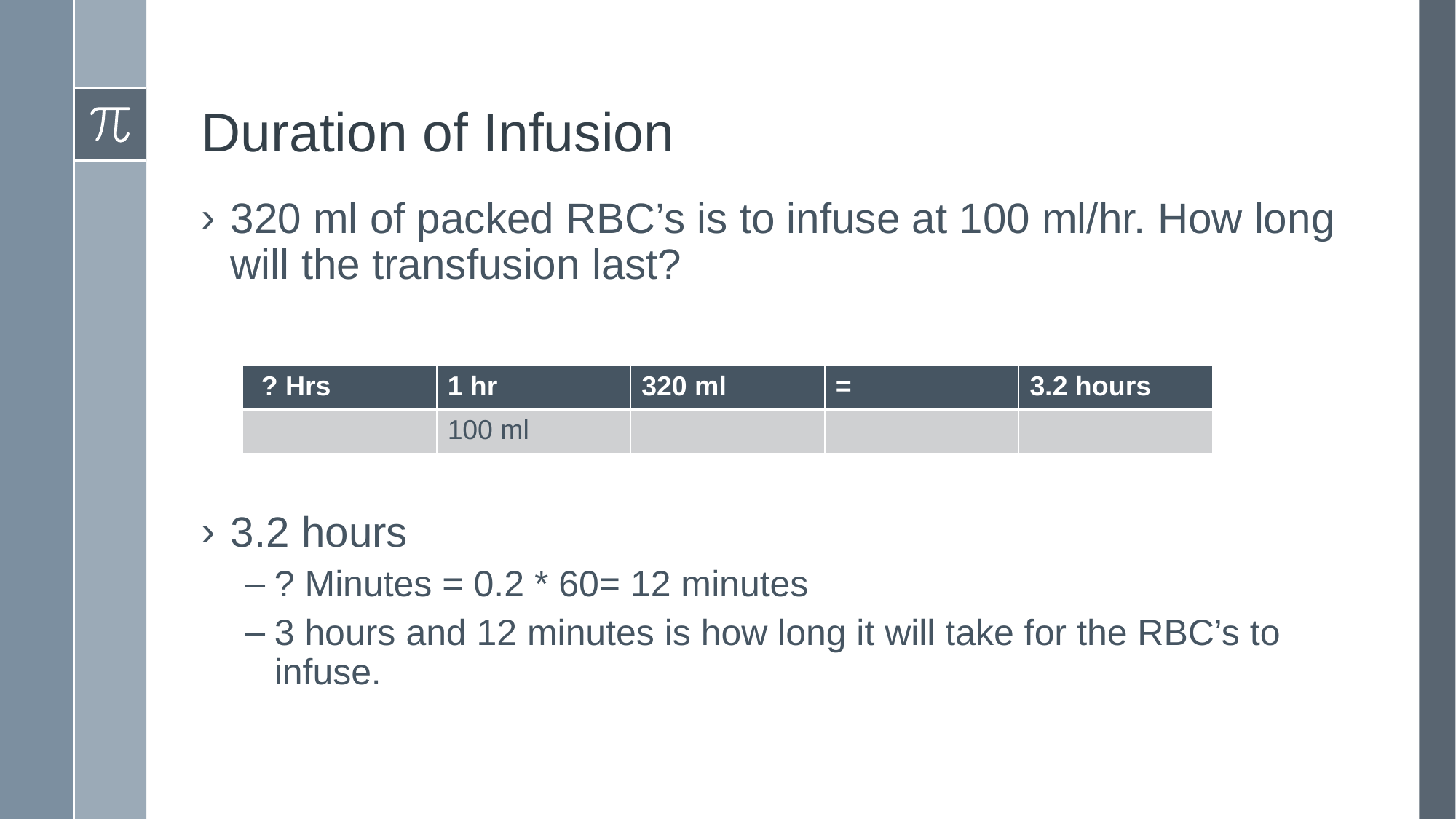

# Duration of Infusion
320 ml of packed RBC’s is to infuse at 100 ml/hr. How long will the transfusion last?

3.2 hours
? Minutes = 0.2 * 60= 12 minutes
3 hours and 12 minutes is how long it will take for the RBC’s to infuse.

| ? Hrs | 1 hr | 320 ml | = | 3.2 hours |
| --- | --- | --- | --- | --- |
|  | 100 ml |  |  |  |